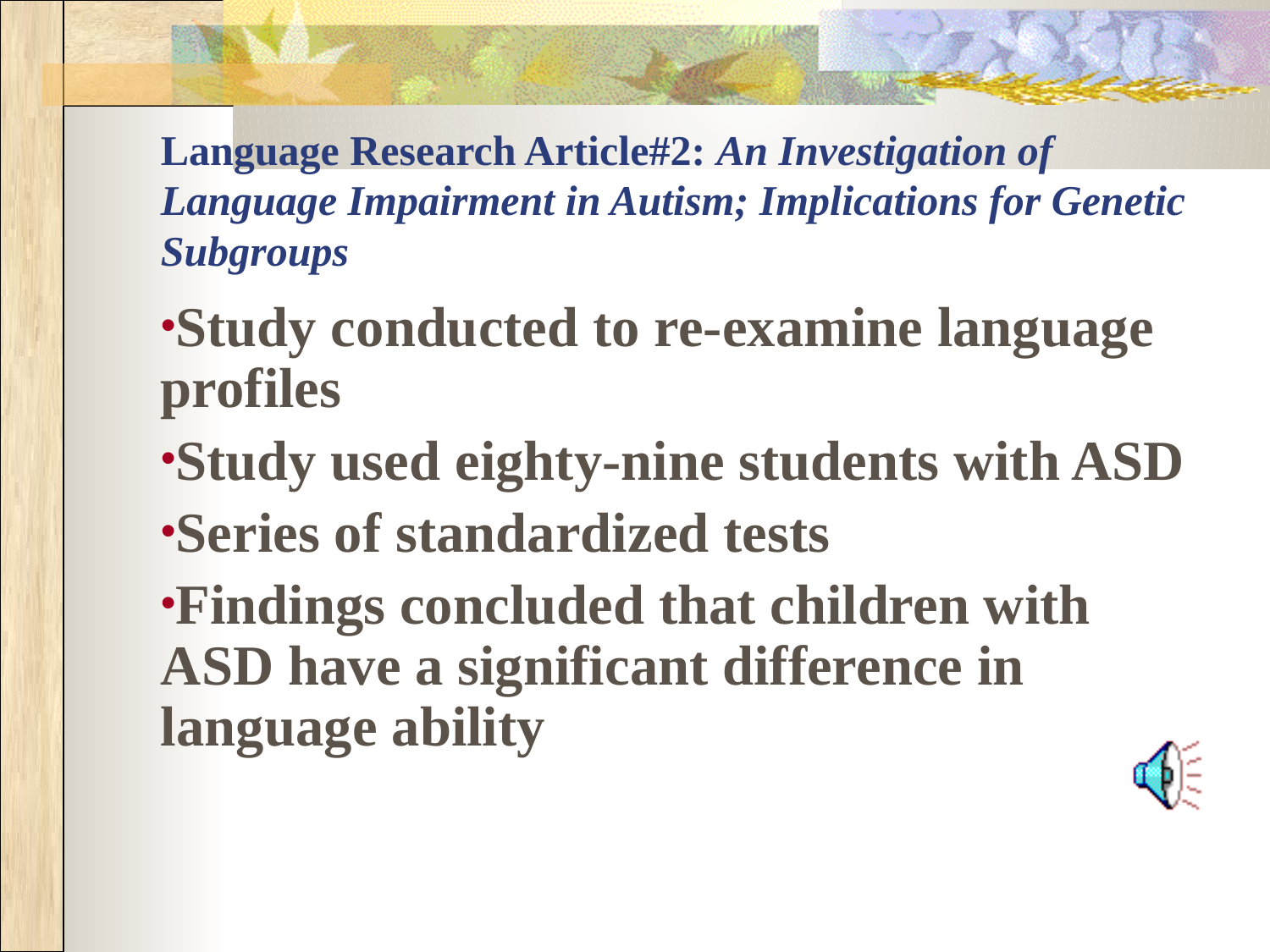

# Language Research Article#2: An Investigation of Language Impairment in Autism; Implications for Genetic Subgroups
Study conducted to re-examine language profiles
Study used eighty-nine students with ASD
Series of standardized tests
Findings concluded that children with ASD have a significant difference in language ability